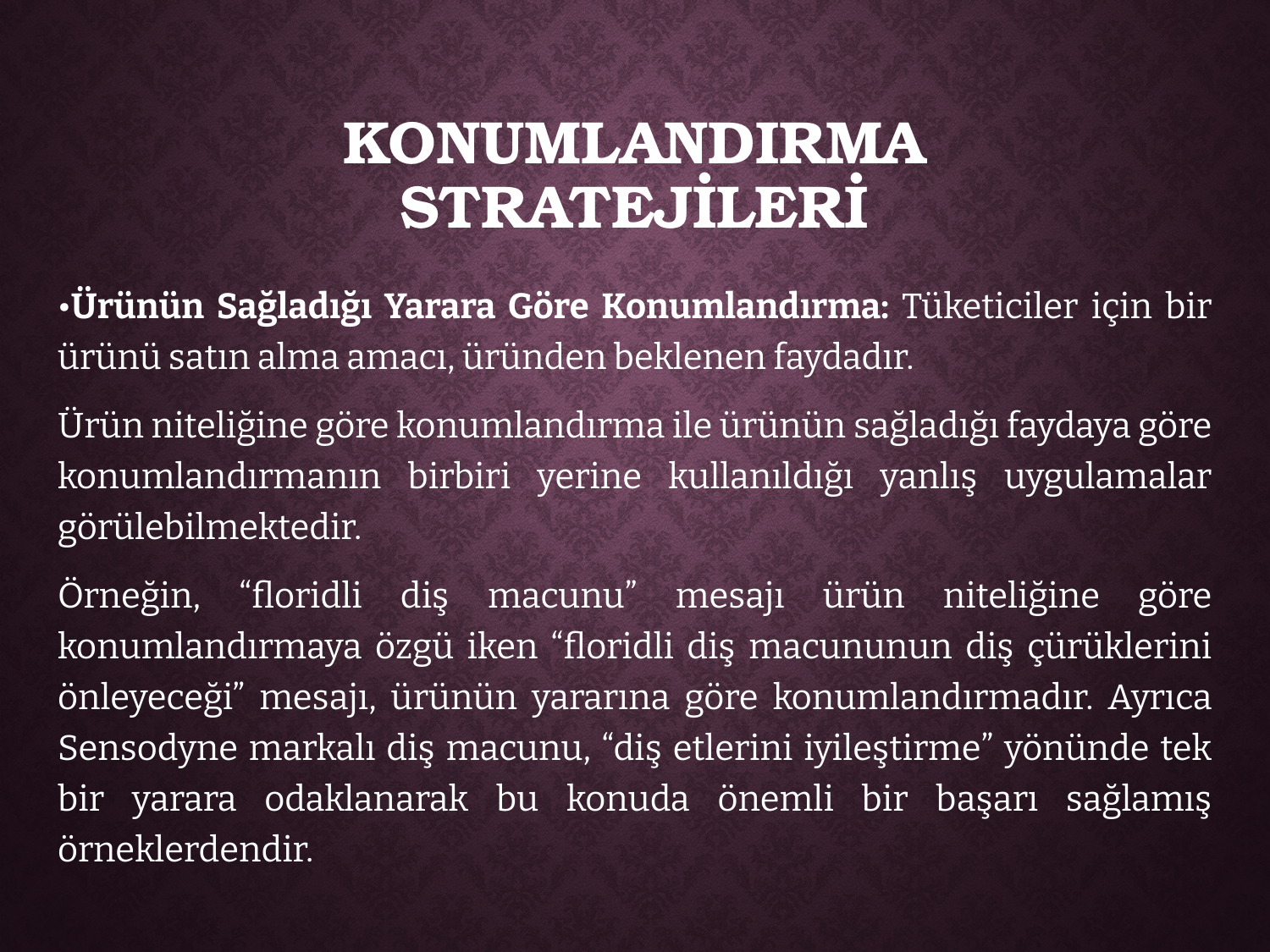

# KonumlandIrma Stratejİlerİ
•Ürünün Sağladığı Yarara Göre Konumlandırma: Tüketiciler için bir ürünü satın alma amacı, üründen beklenen faydadır.
Ürün niteliğine göre konumlandırma ile ürünün sağladığı faydaya göre konumlandırmanın birbiri yerine kullanıldığı yanlış uygulamalar görülebilmektedir.
Örneğin, “floridli diş macunu” mesajı ürün niteliğine göre konumlandırmaya özgü iken “floridli diş macununun diş çürüklerini önleyeceği” mesajı, ürünün yararına göre konumlandırmadır. Ayrıca Sensodyne markalı diş macunu, “diş etlerini iyileştirme” yönünde tek bir yarara odaklanarak bu konuda önemli bir başarı sağlamış örneklerdendir.